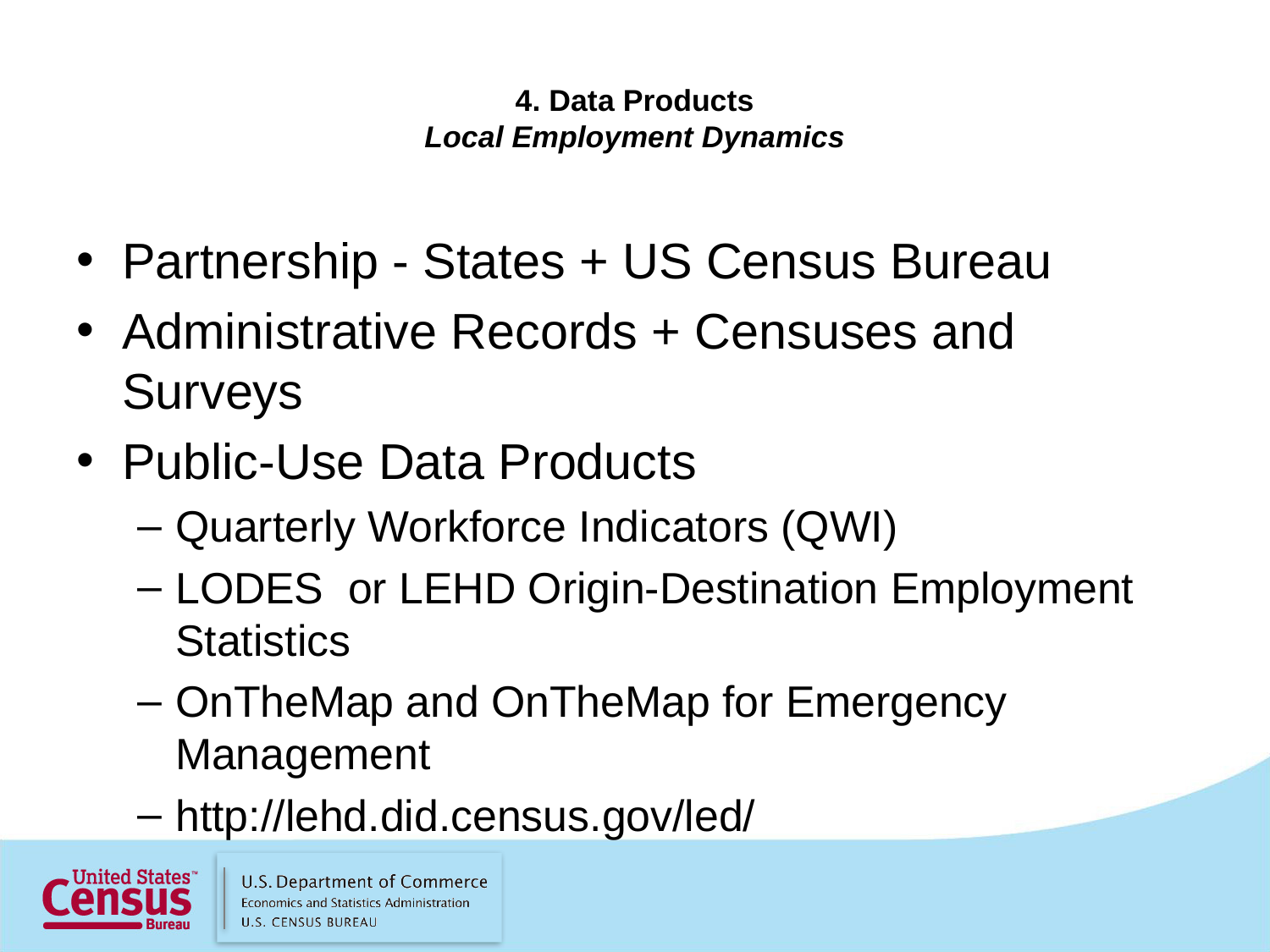

# 4. Data Products Local Employment Dynamics
Partnership - States + US Census Bureau
Administrative Records + Censuses and Surveys
Public-Use Data Products
Quarterly Workforce Indicators (QWI)
LODES  or LEHD Origin-Destination Employment Statistics
OnTheMap and OnTheMap for Emergency Management
http://lehd.did.census.gov/led/